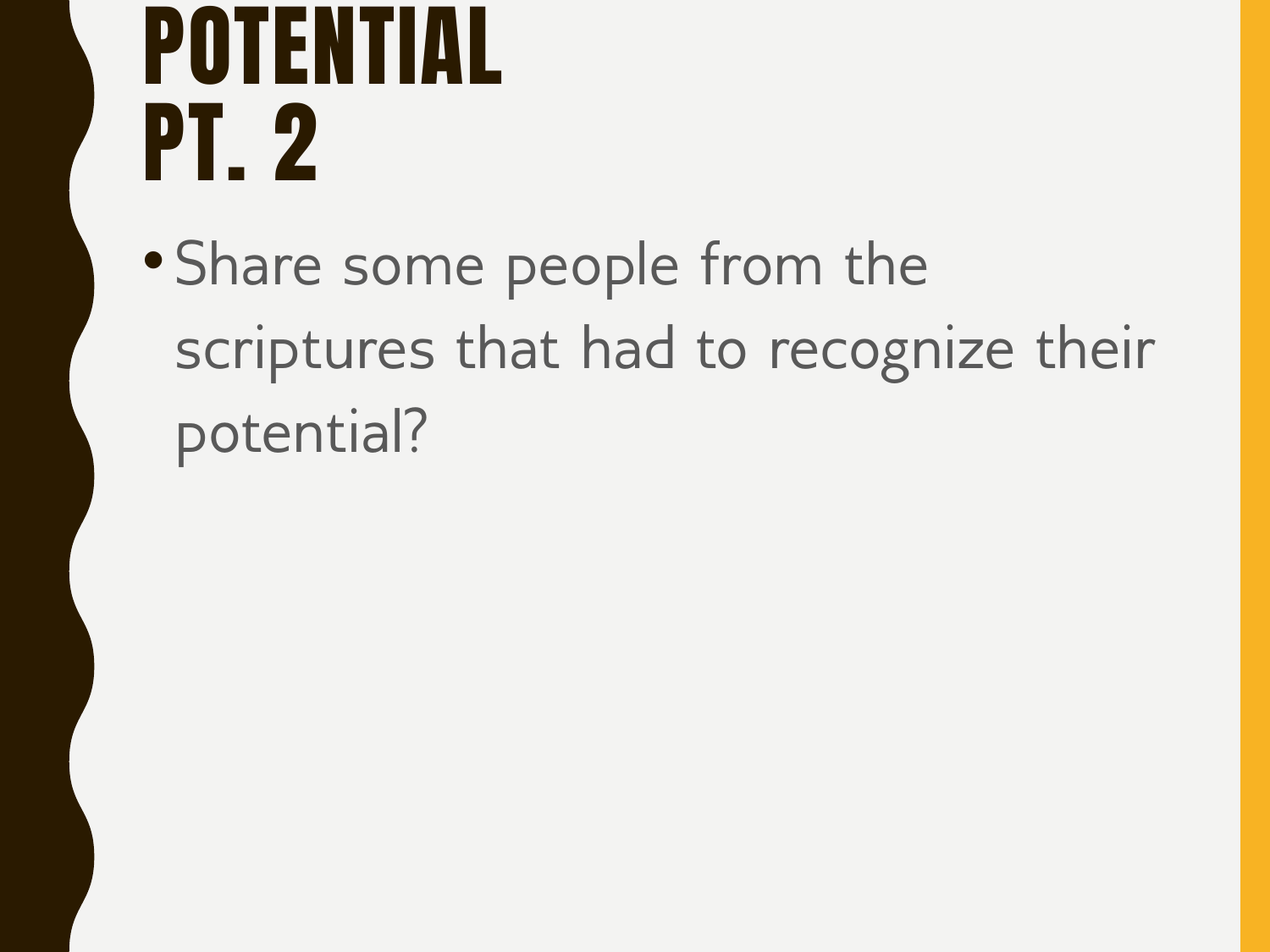

# Potential pt. 2
Share some people from the scriptures that had to recognize their potential?